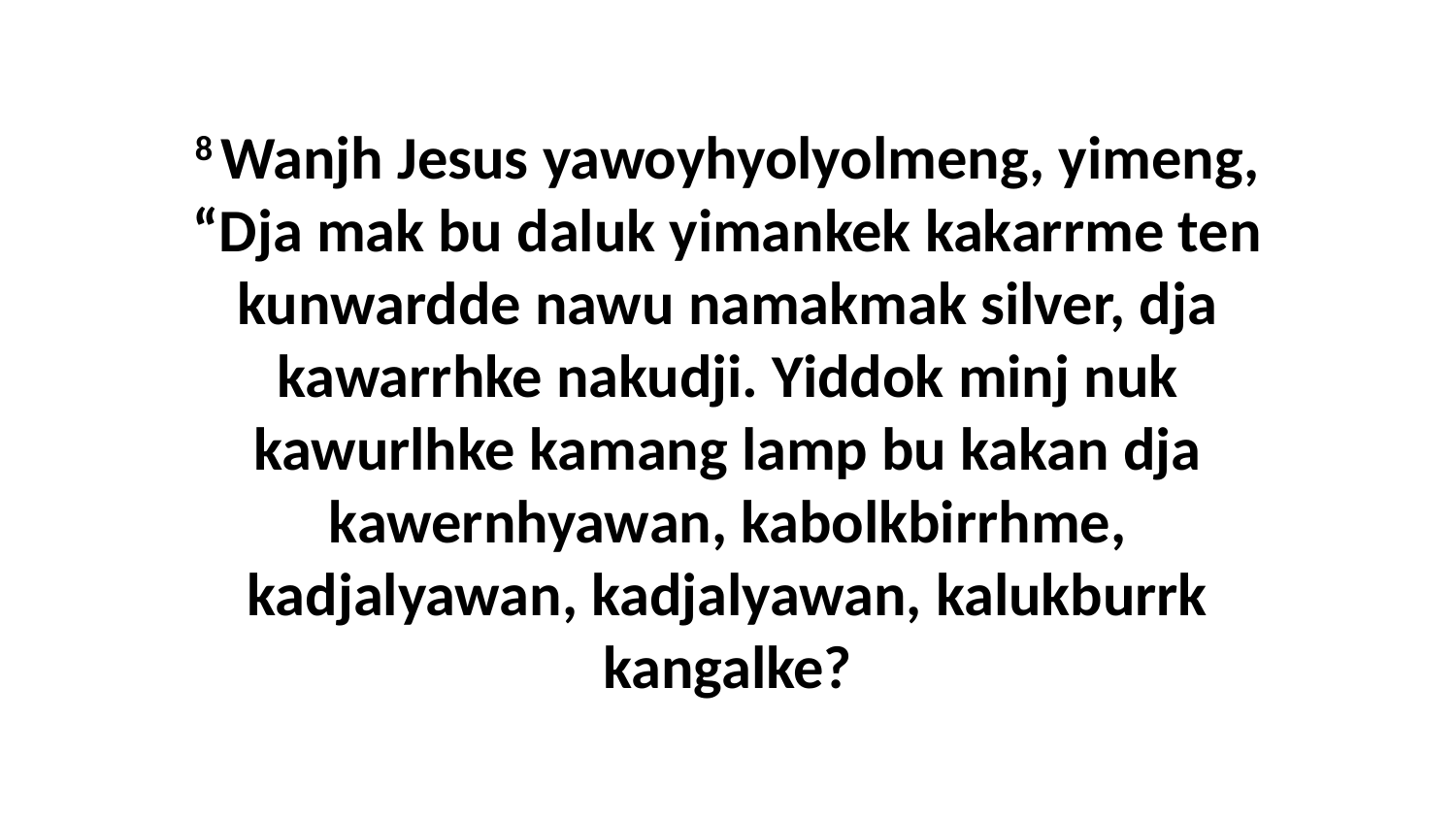

8 Wanjh Jesus yawoyhyolyolmeng, yimeng, “Dja mak bu daluk yimankek kakarrme ten kunwardde nawu namakmak silver, dja kawarrhke nakudji. Yiddok minj nuk kawurlhke kamang lamp bu kakan dja kawernhyawan, kabolkbirrhme, kadjalyawan, kadjalyawan, kalukburrk kangalke?